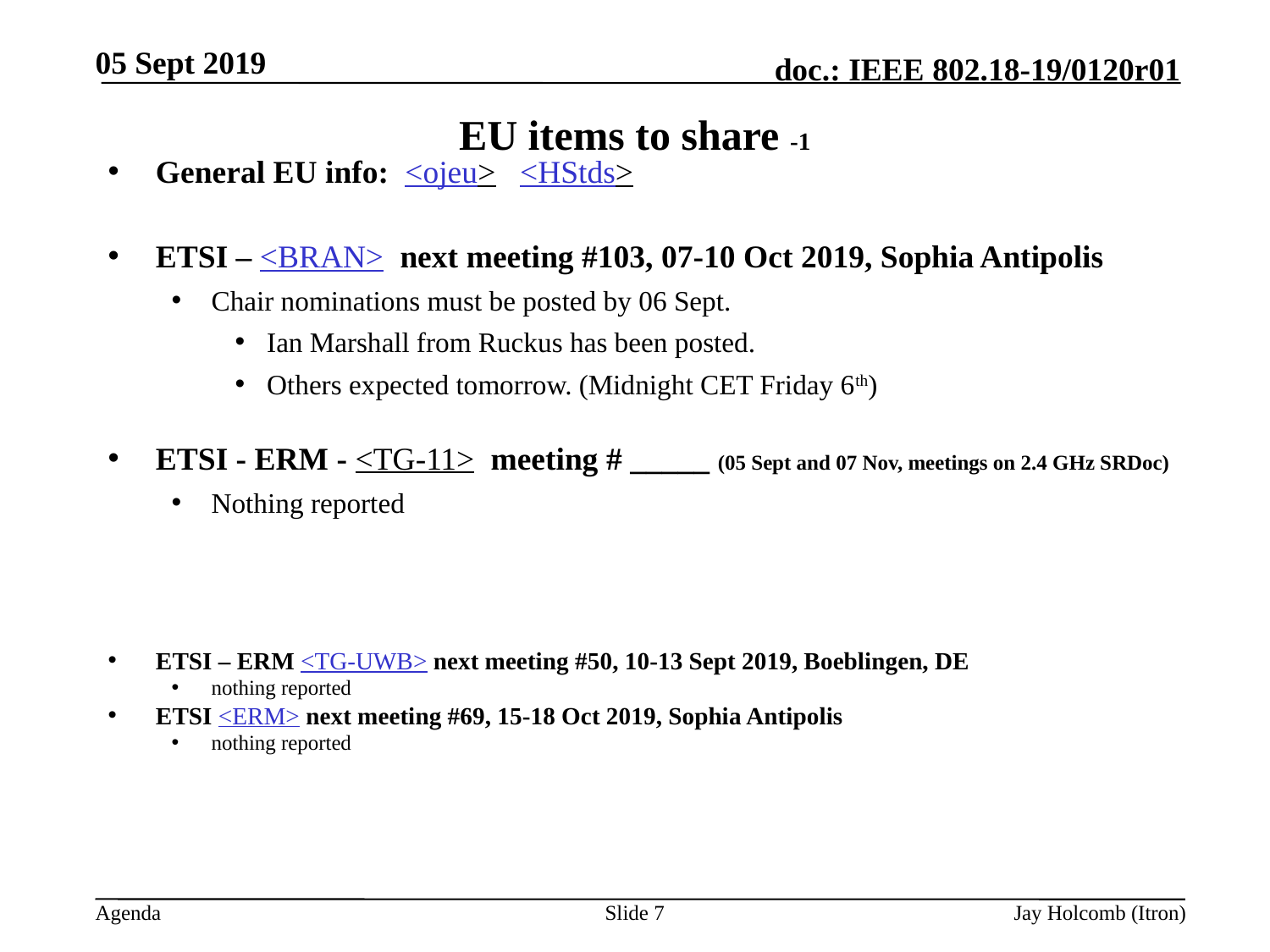

05 Sept 2019
# EU items to share -1
General EU info:  <ojeu>   <HStds>

ETSI – <BRAN>  next meeting #103, 07-10 Oct 2019, Sophia Antipolis
Chair nominations must be posted by 06 Sept.
Ian Marshall from Ruckus has been posted.
Others expected tomorrow. (Midnight CET Friday 6th)

ETSI - ERM - <TG-11>  meeting # _____ (05 Sept and 07 Nov, meetings on 2.4 GHz SRDoc)
Nothing reported

ETSI – ERM <TG-UWB> next meeting #50, 10-13 Sept 2019, Boeblingen, DE
nothing reported
ETSI <ERM> next meeting #69, 15-18 Oct 2019, Sophia Antipolis
nothing reported

Slide 7
Jay Holcomb (Itron)